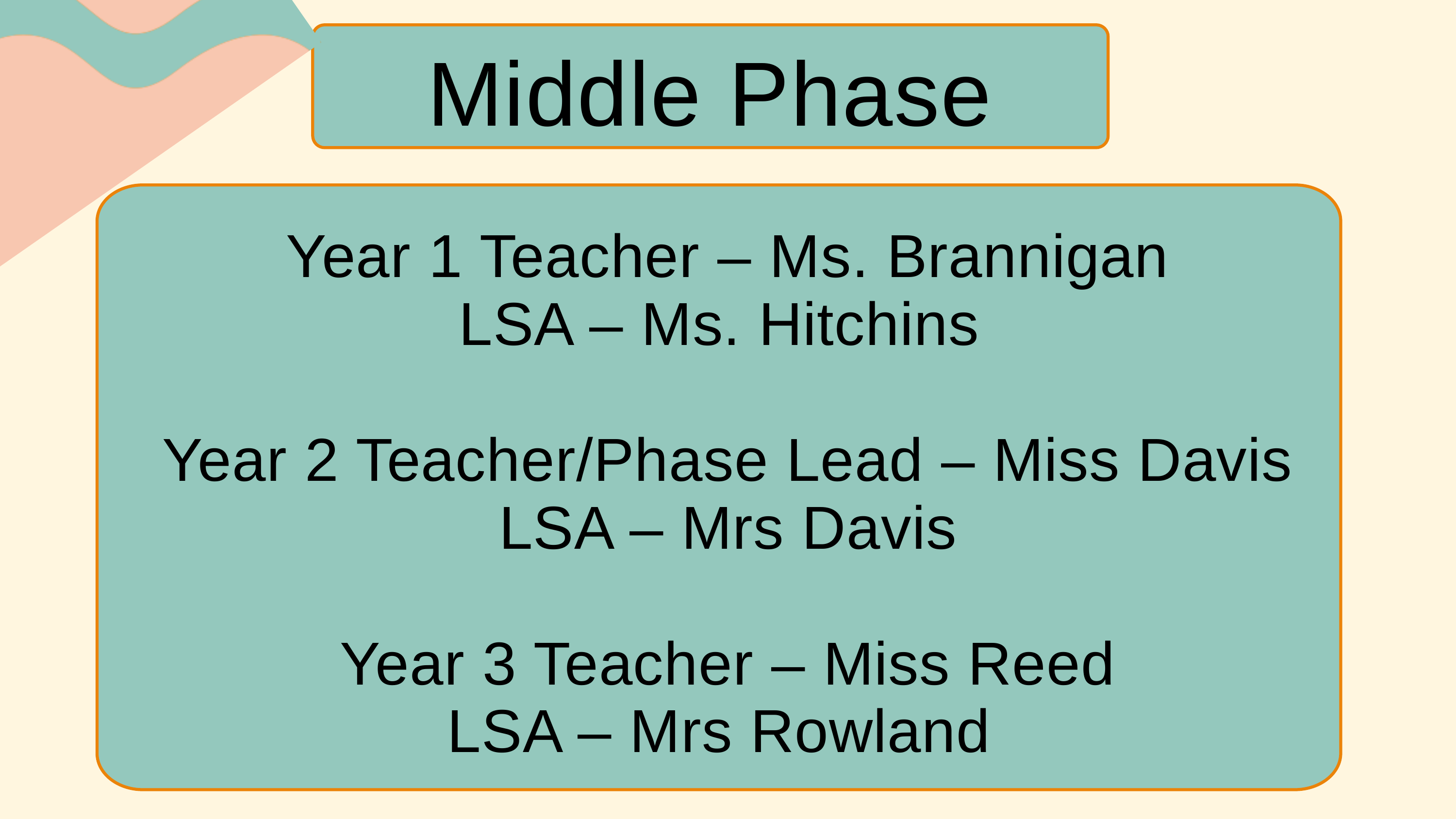

Middle Phase Staff

Year 1 Teacher – Ms. Brannigan
LSA – Ms. Hitchins

Year 2 Teacher/Phase Lead – Miss Davis
LSA – Mrs Davis

Year 3 Teacher – Miss Reed
LSA – Mrs Rowland